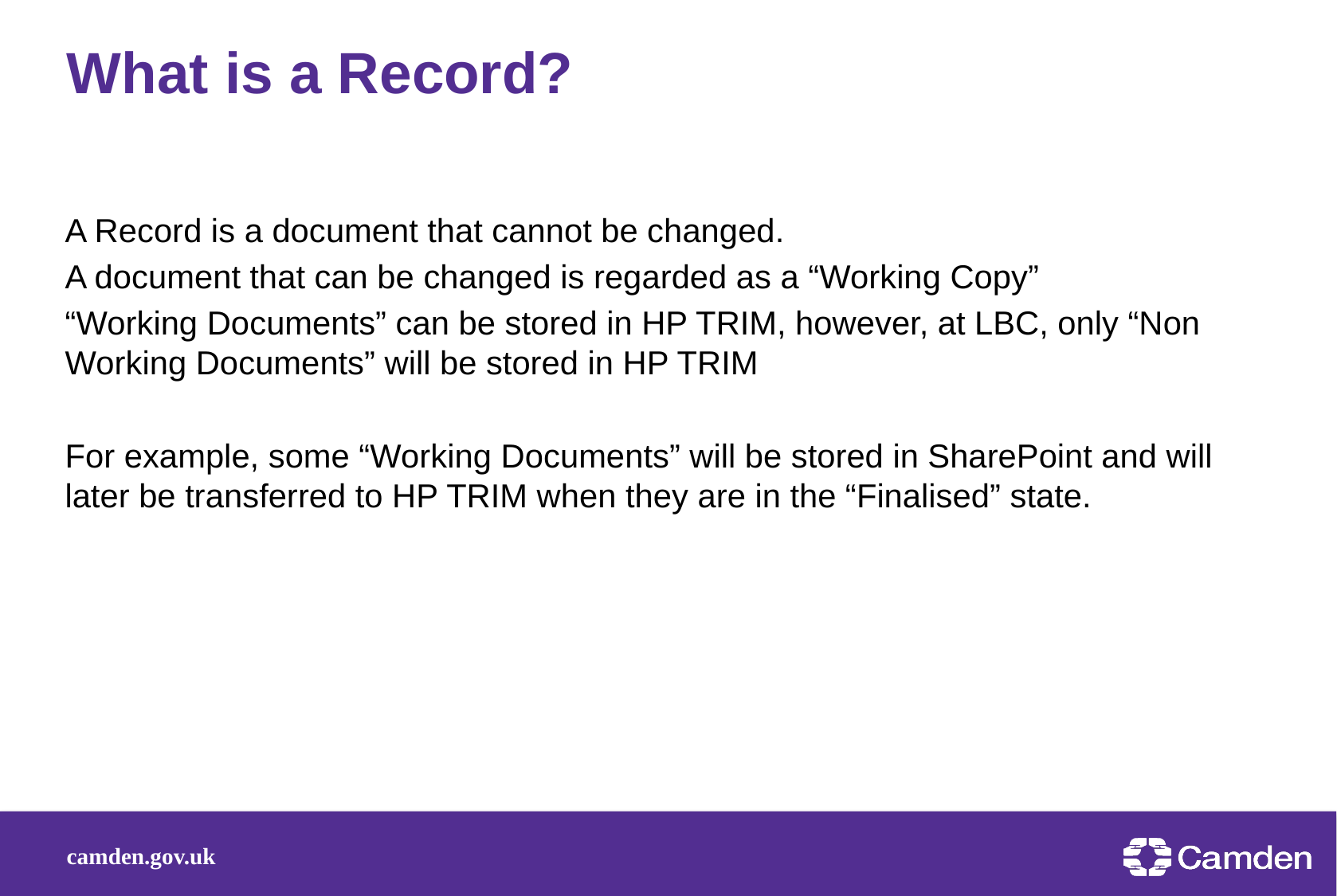

# What is a Record?
A Record is a document that cannot be changed.
A document that can be changed is regarded as a “Working Copy”
“Working Documents” can be stored in HP TRIM, however, at LBC, only “Non Working Documents” will be stored in HP TRIM

For example, some “Working Documents” will be stored in SharePoint and will later be transferred to HP TRIM when they are in the “Finalised” state.